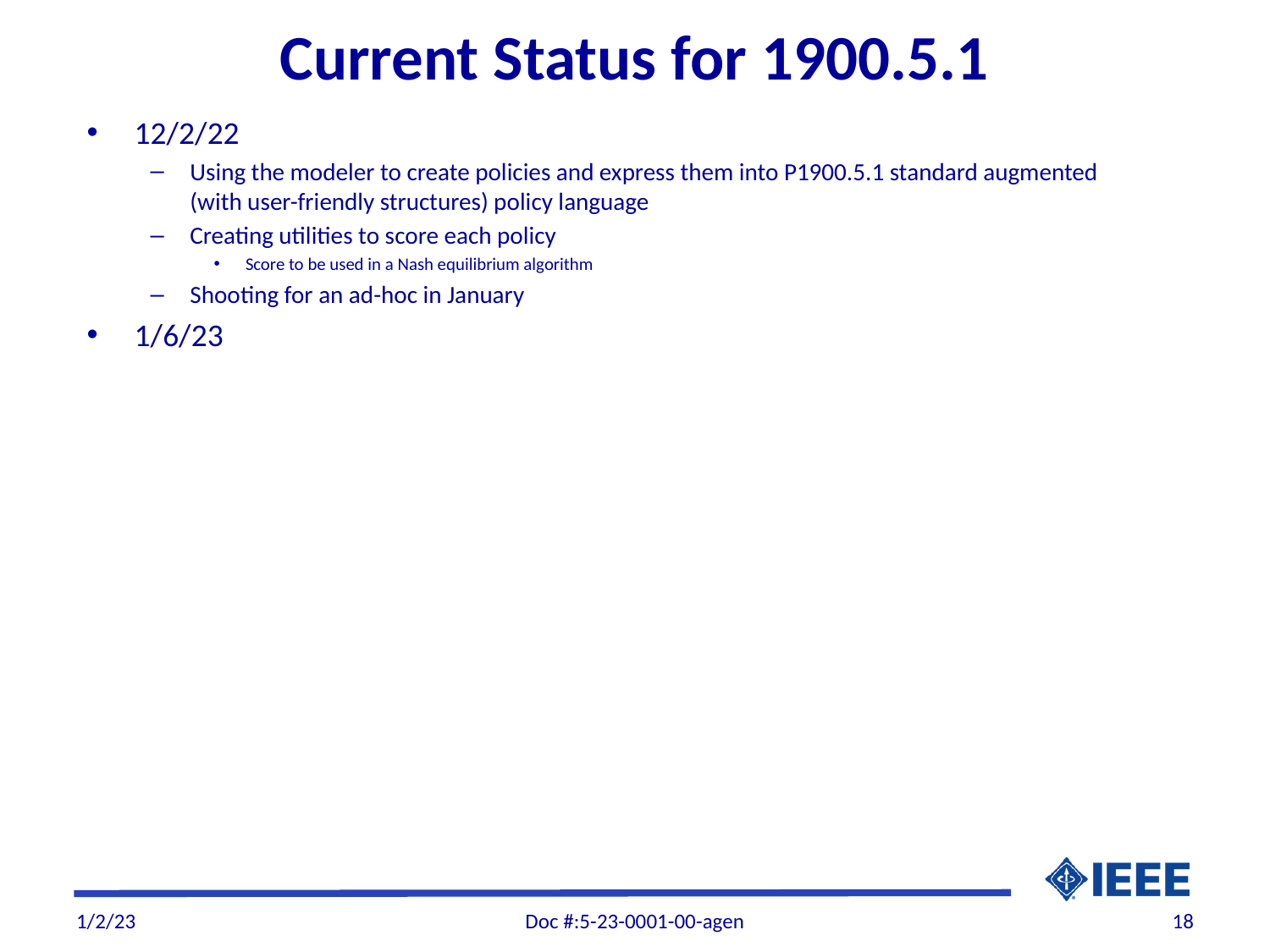

# Current Status for 1900.5.1
12/2/22
Using the modeler to create policies and express them into P1900.5.1 standard augmented (with user-friendly structures) policy language
Creating utilities to score each policy
Score to be used in a Nash equilibrium algorithm
Shooting for an ad-hoc in January
1/6/23

1/2/23
Doc #:5-23-0001-00-agen
18